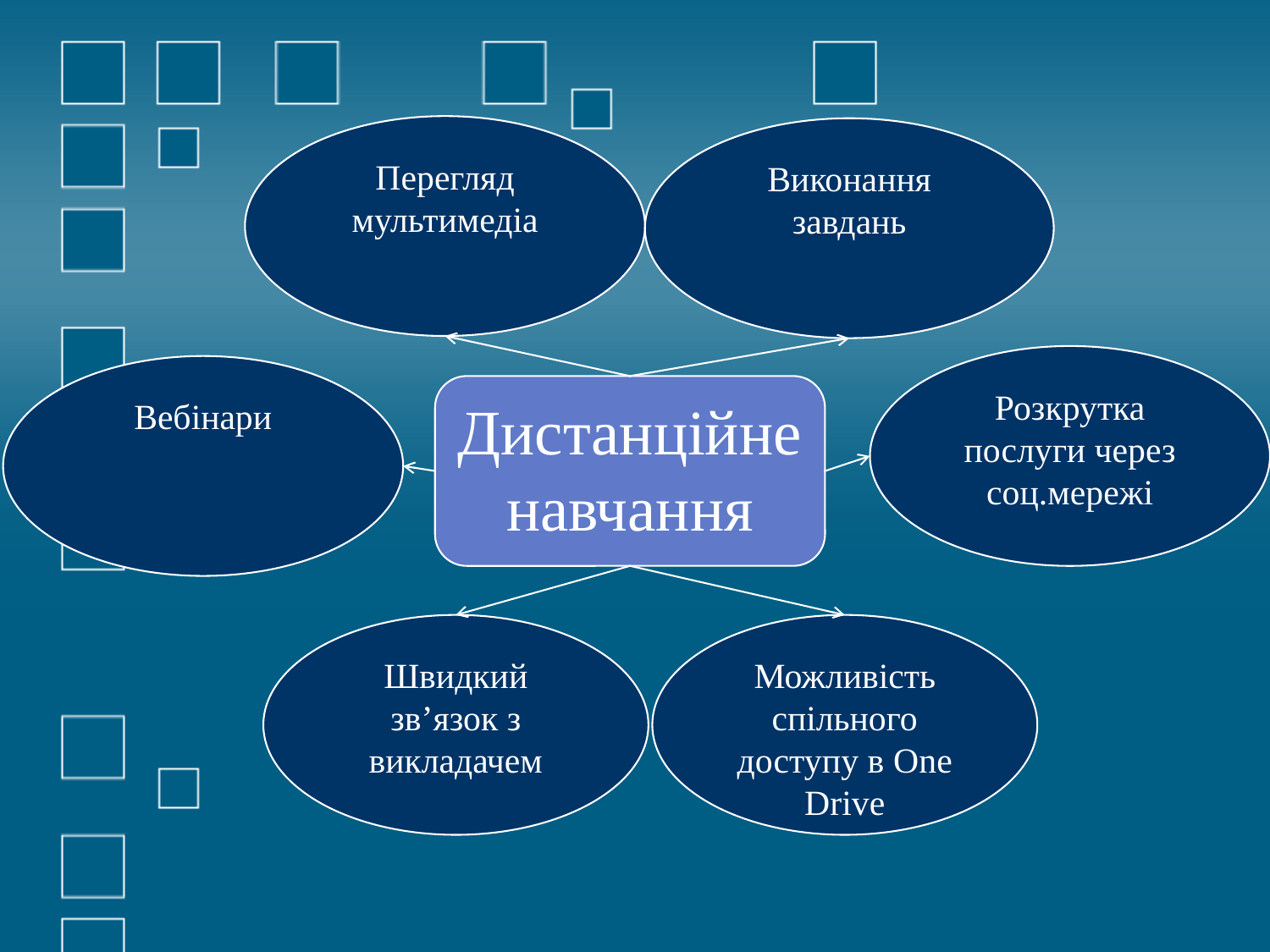

Перегляд мультимедіа
Виконання завдань
Розкрутка послуги через соц.мережі
Вебінари
Дистанційне навчання
Швидкий зв’язок з викладачем
Можливість спільного доступу в One Drive